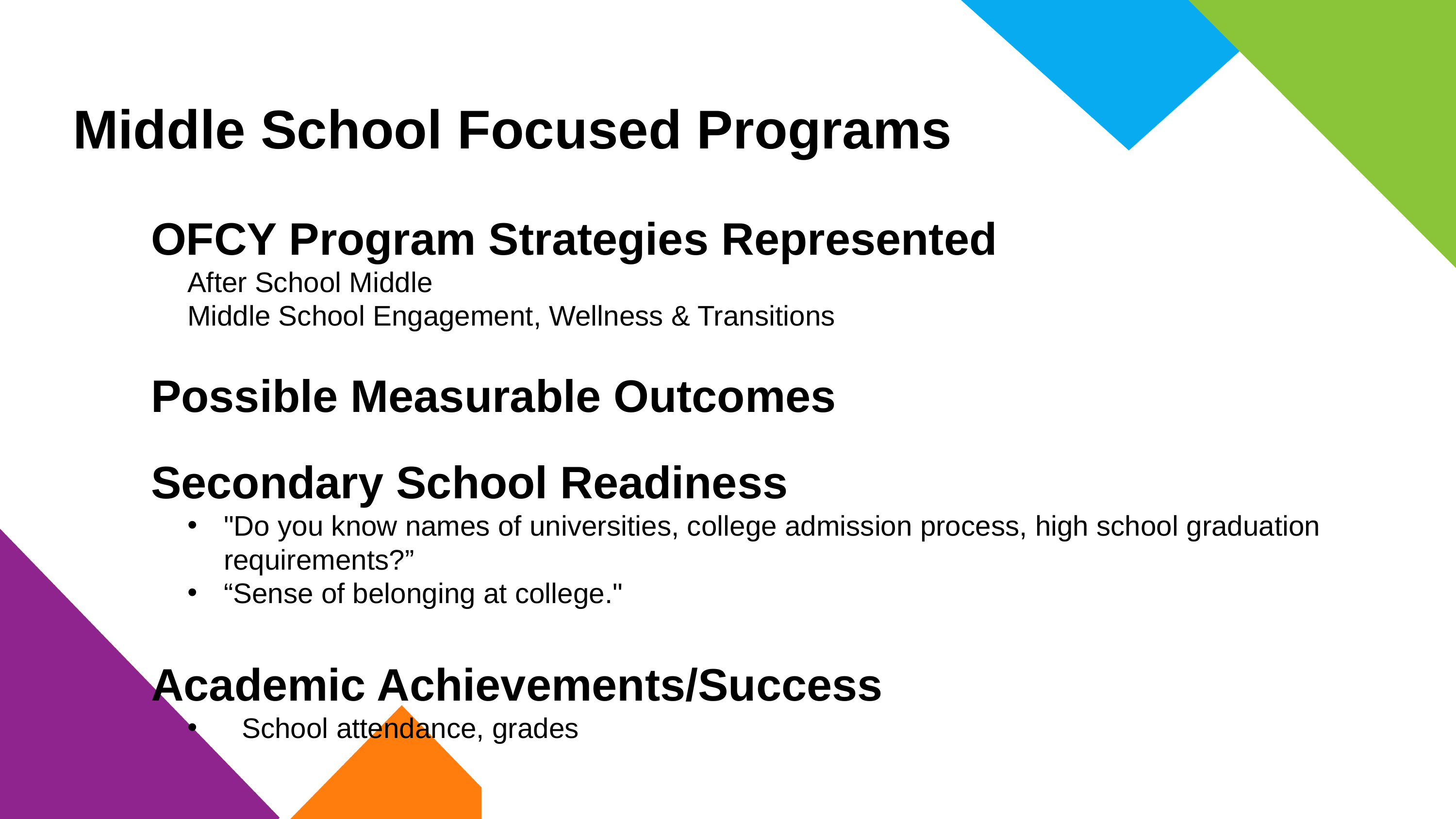

# Middle School Focused Programs
OFCY Program Strategies Represented
After School Middle
Middle School Engagement, Wellness & Transitions

Possible Measurable Outcomes

Secondary School Readiness
"Do you know names of universities, college admission process, high school graduation requirements?”
“Sense of belonging at college."

Academic Achievements/Success
School attendance, grades